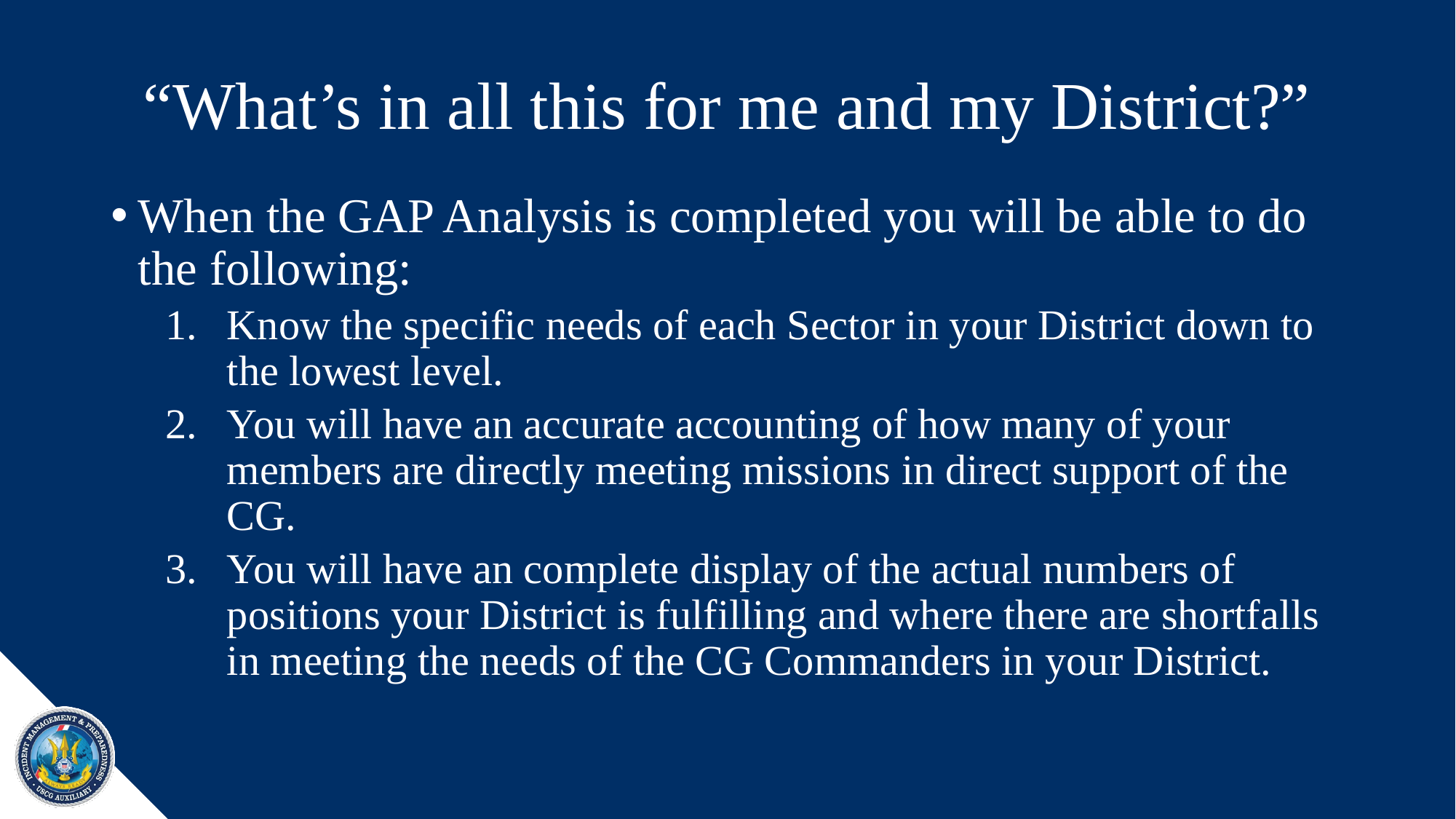

# “What’s in all this for me and my District?”
When the GAP Analysis is completed you will be able to do the following:
Know the specific needs of each Sector in your District down to the lowest level.
You will have an accurate accounting of how many of your members are directly meeting missions in direct support of the CG.
You will have an complete display of the actual numbers of positions your District is fulfilling and where there are shortfalls in meeting the needs of the CG Commanders in your District.